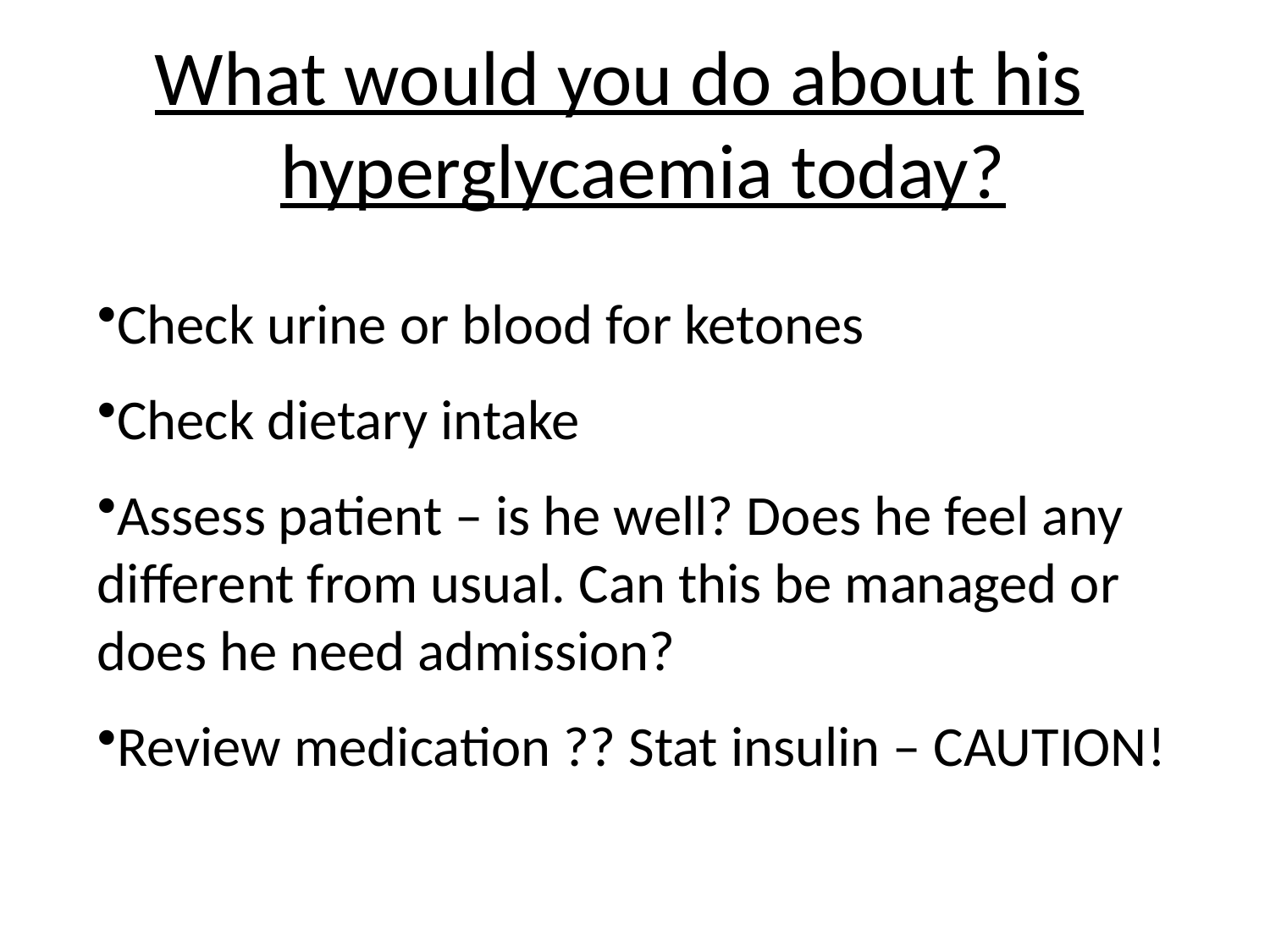

What would you do about his hyperglycaemia today?

Check urine or blood for ketones
Check dietary intake
Assess patient – is he well? Does he feel any different from usual. Can this be managed or does he need admission?
Review medication ?? Stat insulin – CAUTION!